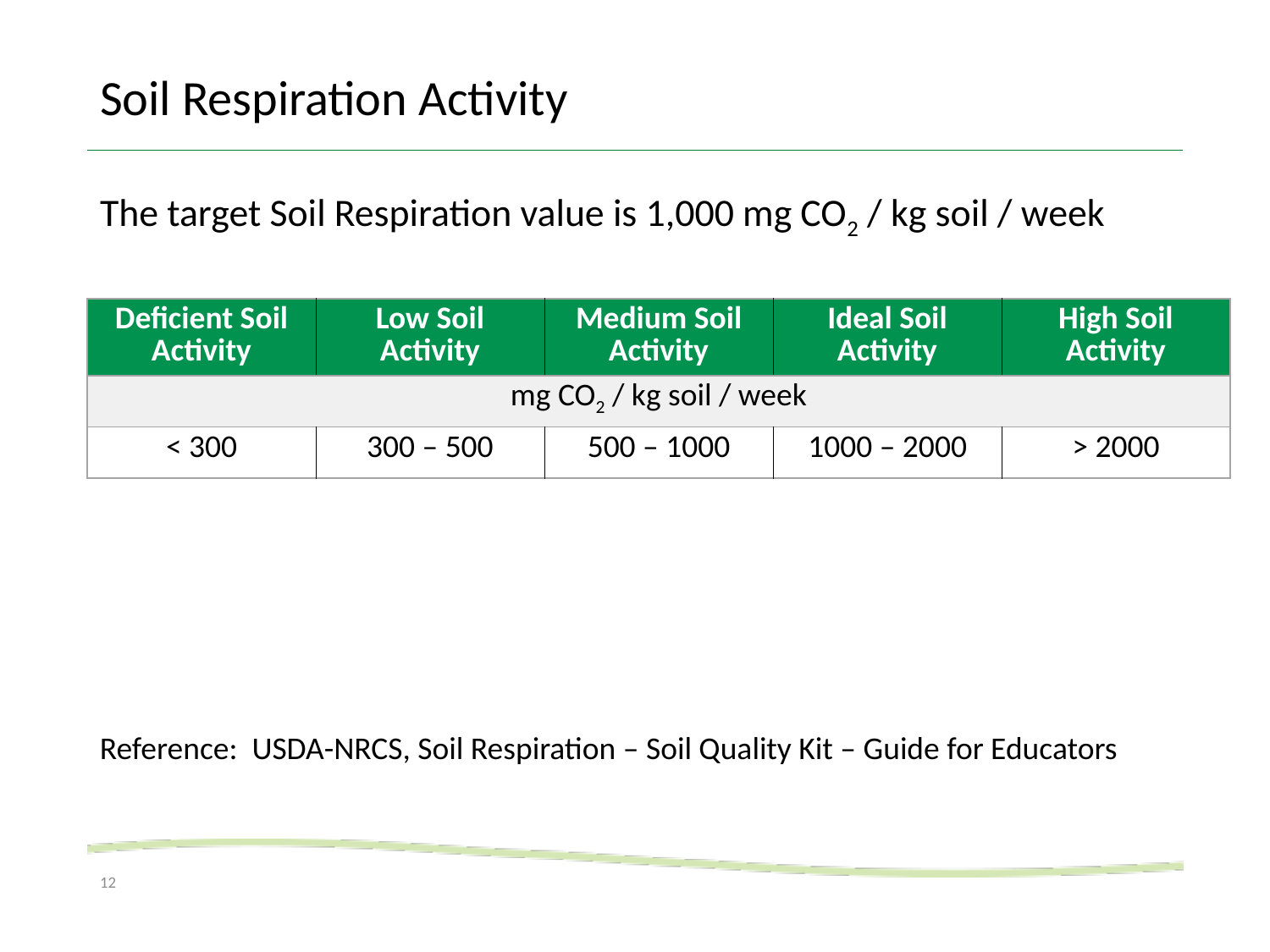

# Soil Respiration Activity
The target Soil Respiration value is 1,000 mg CO2 / kg soil / week

| Deficient Soil Activity | Low Soil Activity | Medium Soil Activity | Ideal Soil Activity | High Soil Activity |
| --- | --- | --- | --- | --- |
| mg CO2 / kg soil / week |  |  |  |  |
| < 300 | 300 – 500 | 500 – 1000 | 1000 – 2000 | > 2000 |
Reference:  USDA-NRCS, Soil Respiration – Soil Quality Kit – Guide for Educators
12